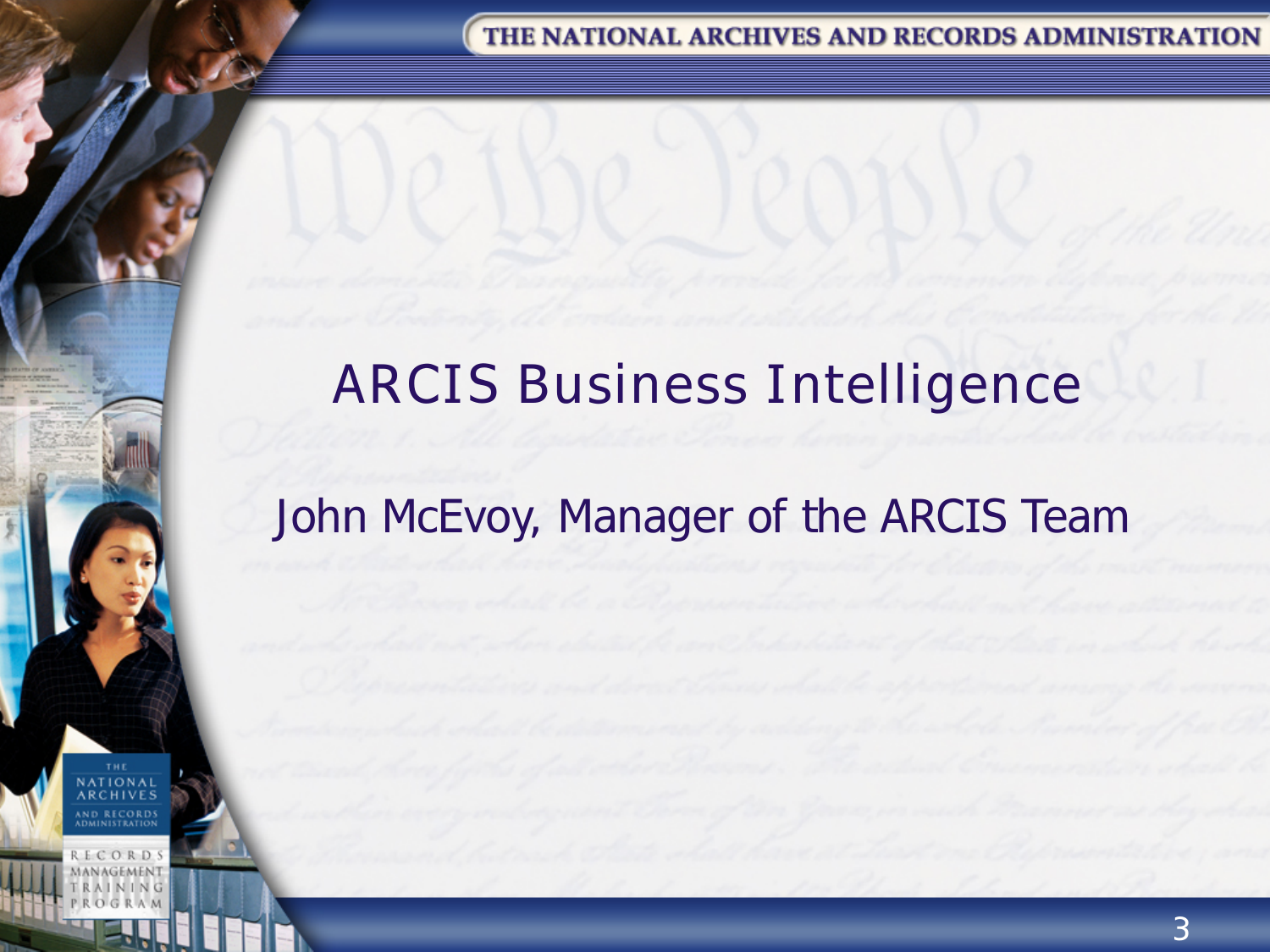

# ARCIS Business Intelligence
John McEvoy, Manager of the ARCIS Team

3